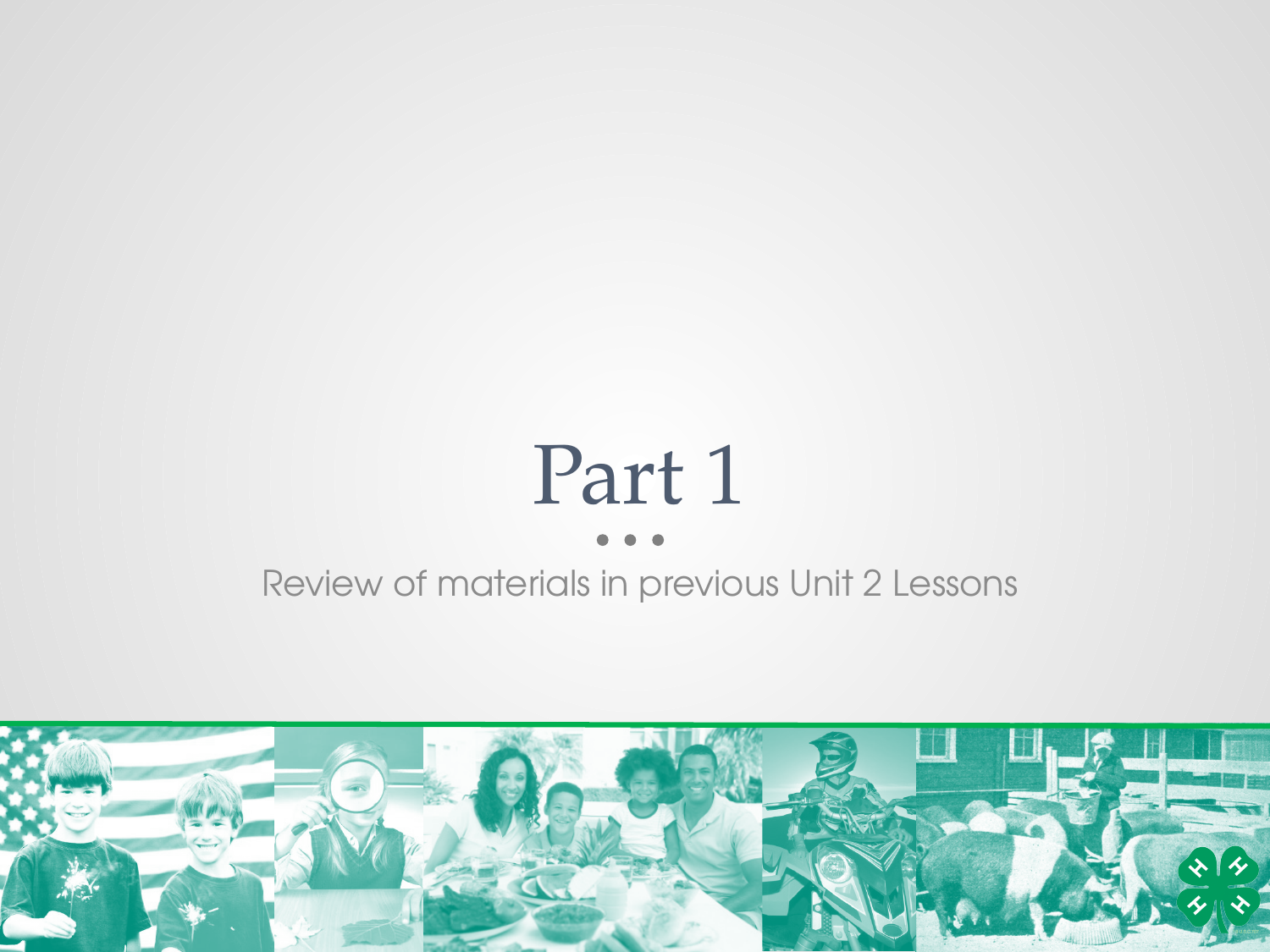

# Part 1
Review of materials in previous Unit 2 Lessons